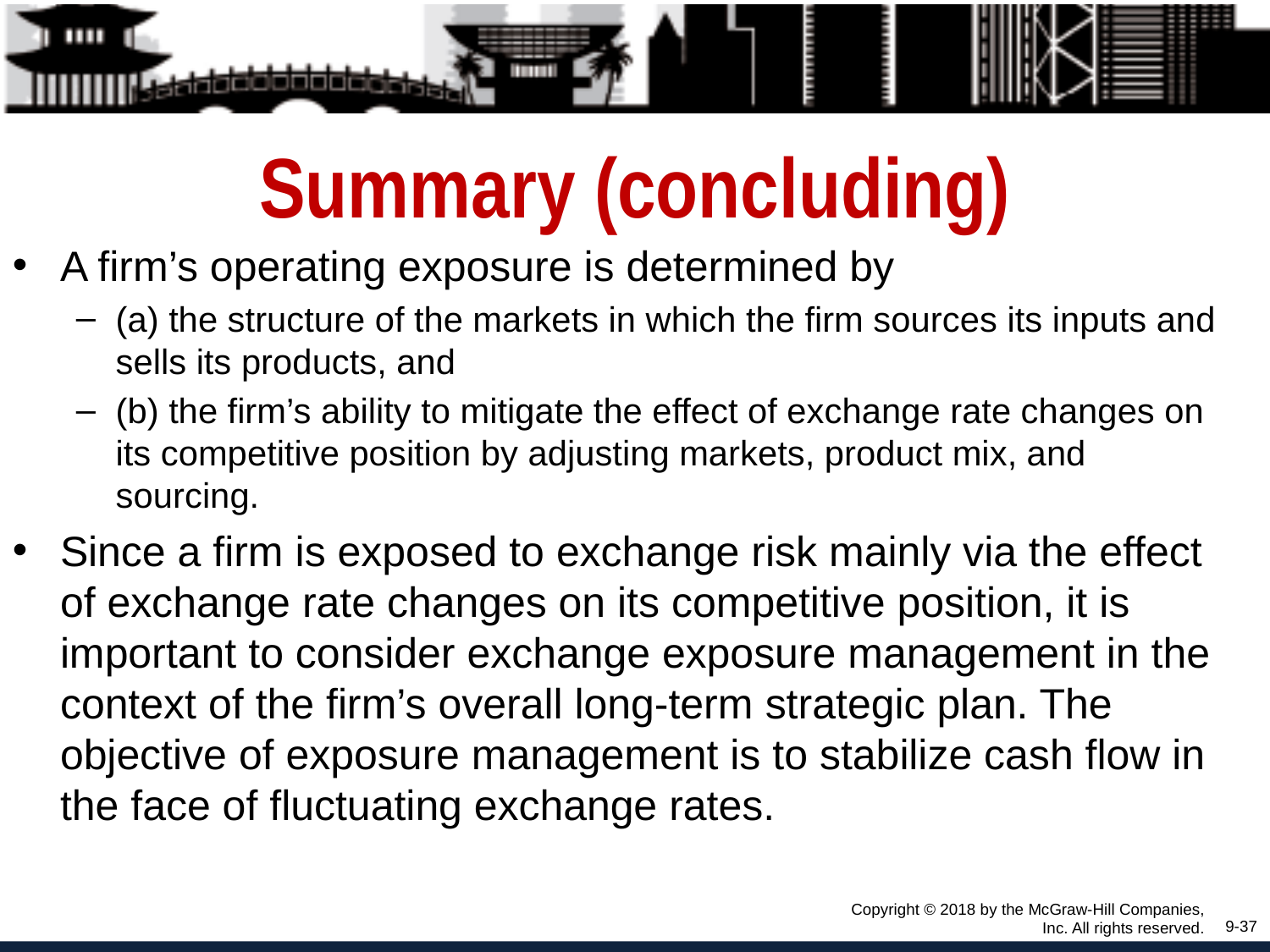

# Summary (concluding)
A firm’s operating exposure is determined by
(a) the structure of the markets in which the firm sources its inputs and sells its products, and
(b) the firm’s ability to mitigate the effect of exchange rate changes on its competitive position by adjusting markets, product mix, and sourcing.
Since a firm is exposed to exchange risk mainly via the effect of exchange rate changes on its competitive position, it is important to consider exchange exposure management in the context of the firm’s overall long-term strategic plan. The objective of exposure management is to stabilize cash flow in the face of fluctuating exchange rates.
Copyright © 2018 by the McGraw-Hill Companies, Inc. All rights reserved.

9-37